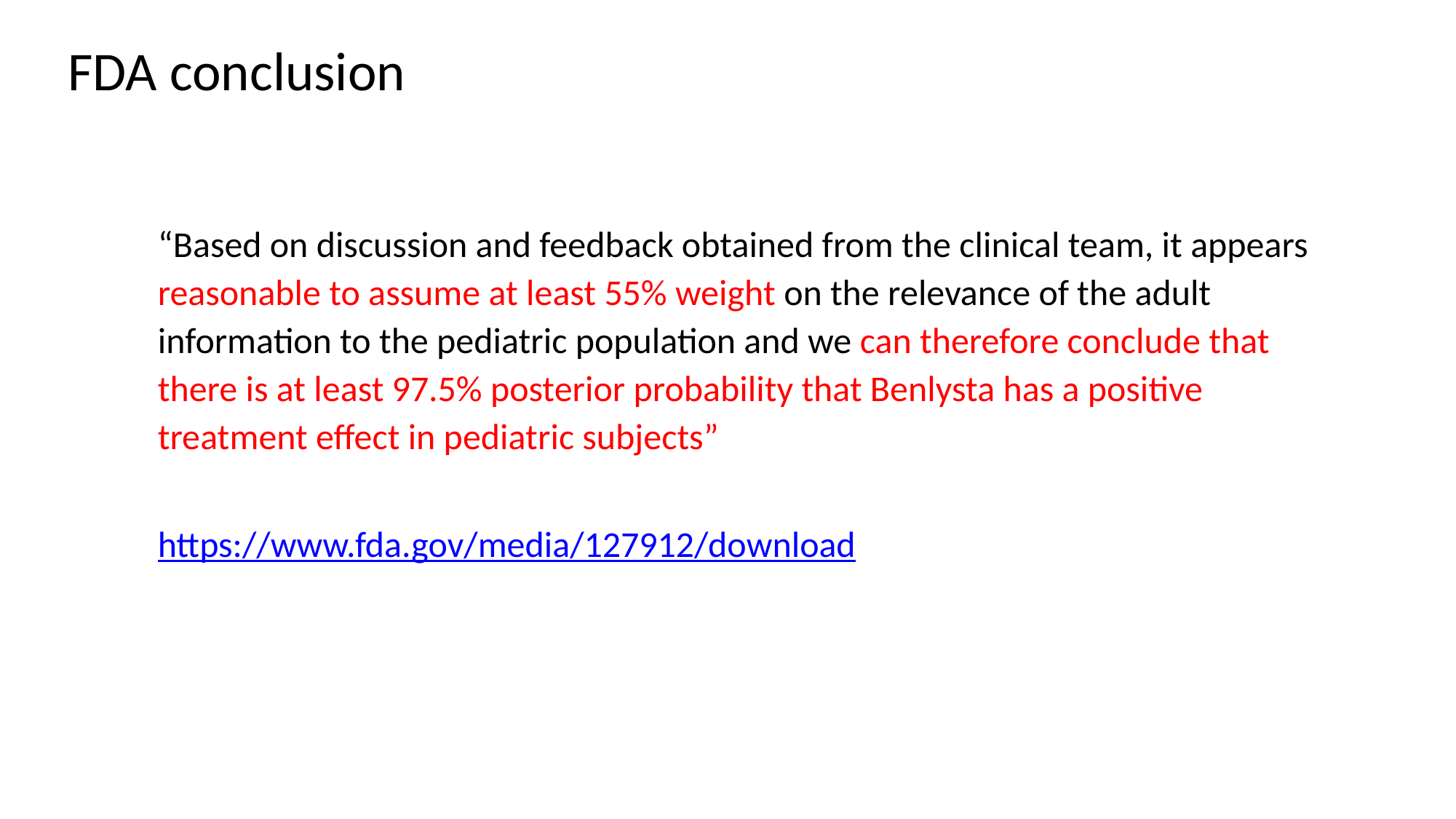

# FDA conclusion
“Based on discussion and feedback obtained from the clinical team, it appears reasonable to assume at least 55% weight on the relevance of the adult information to the pediatric population and we can therefore conclude that there is at least 97.5% posterior probability that Benlysta has a positive treatment effect in pediatric subjects”

https://www.fda.gov/media/127912/download